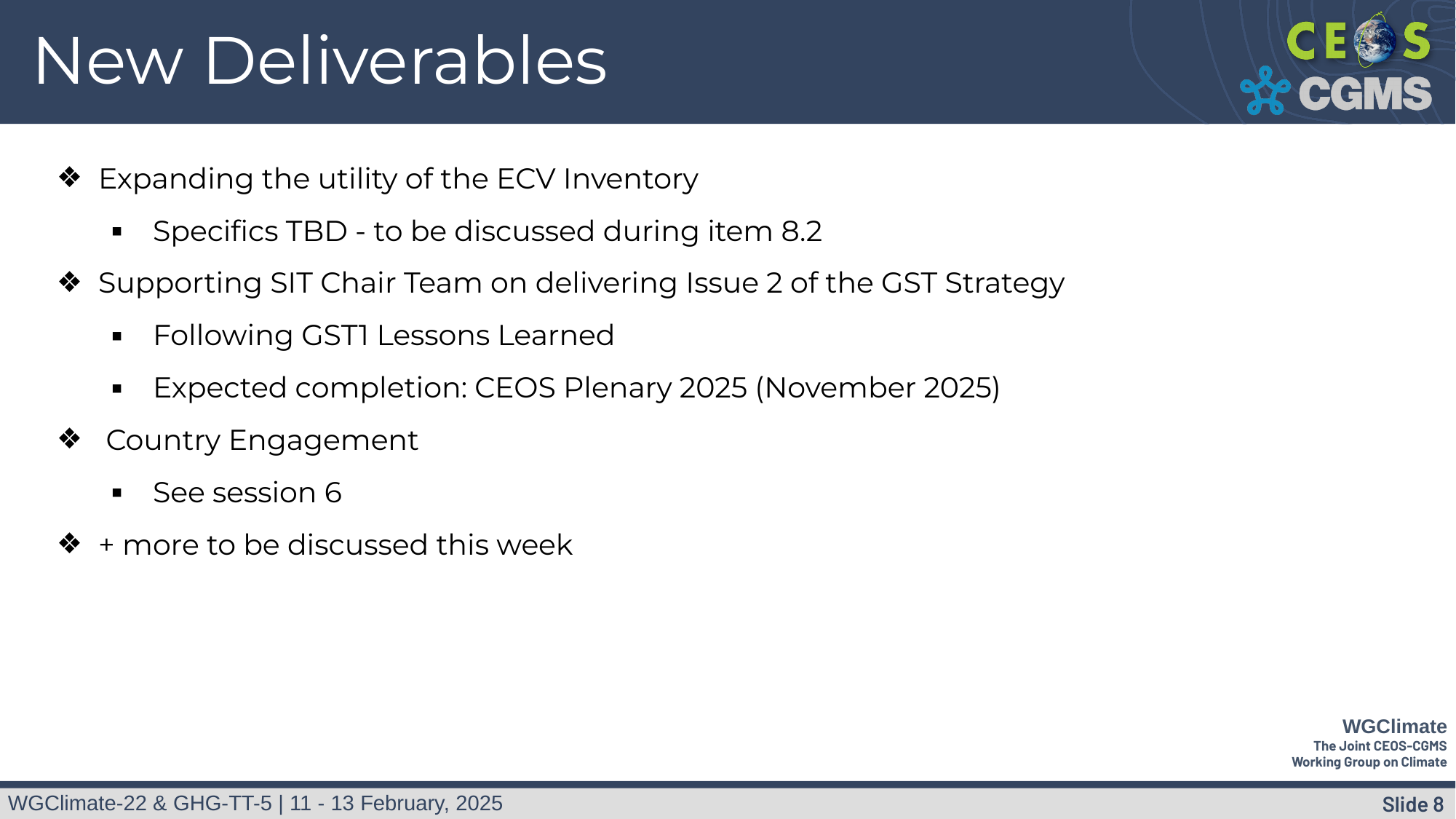

# New Deliverables
Expanding the utility of the ECV Inventory
Specifics TBD - to be discussed during item 8.2
Supporting SIT Chair Team on delivering Issue 2 of the GST Strategy
Following GST1 Lessons Learned
Expected completion: CEOS Plenary 2025 (November 2025)
 Country Engagement
See session 6
+ more to be discussed this week